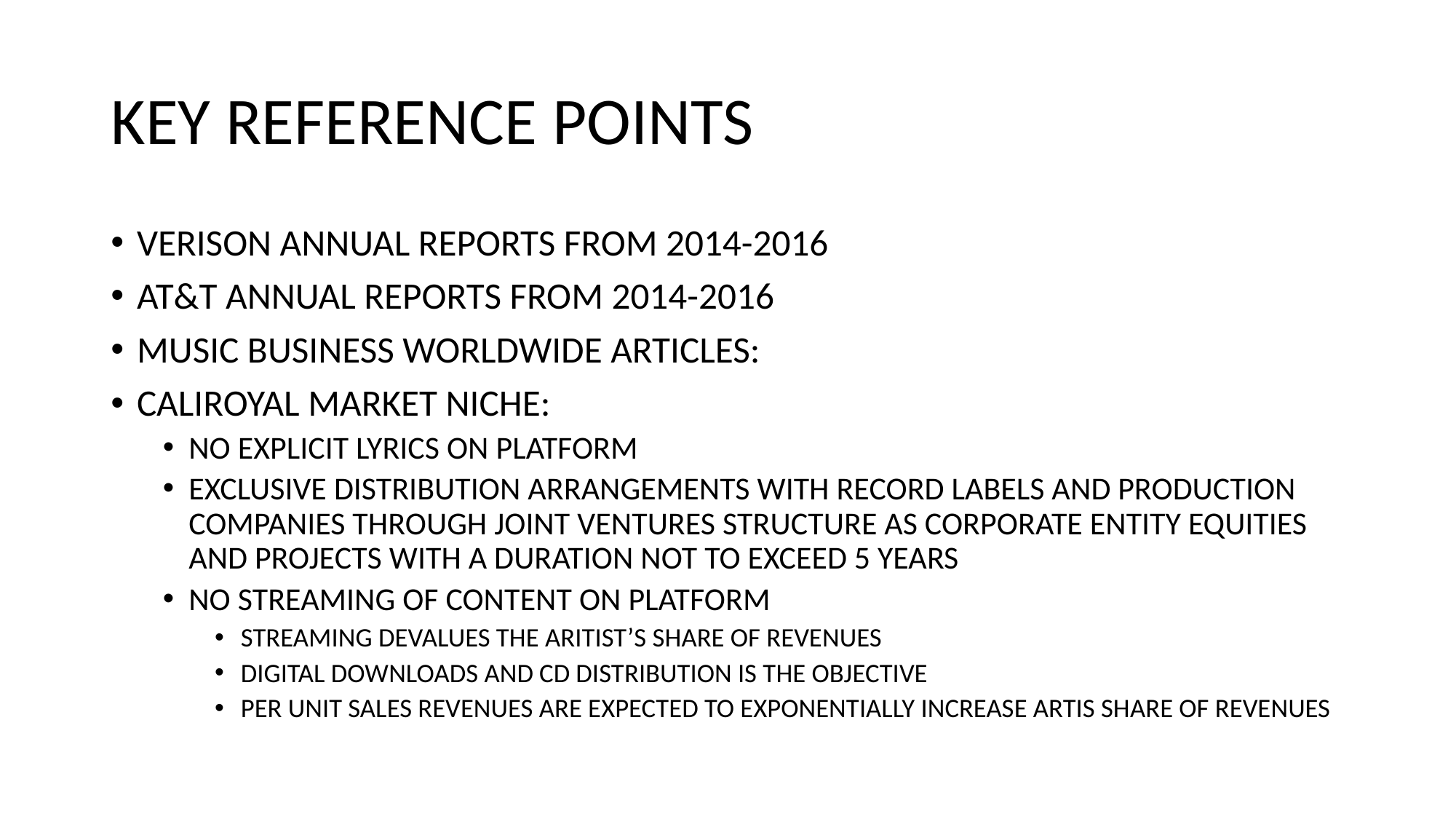

# KEY REFERENCE POINTS
VERISON ANNUAL REPORTS FROM 2014-2016
AT&T ANNUAL REPORTS FROM 2014-2016
MUSIC BUSINESS WORLDWIDE ARTICLES:
CALIROYAL MARKET NICHE:
NO EXPLICIT LYRICS ON PLATFORM
EXCLUSIVE DISTRIBUTION ARRANGEMENTS WITH RECORD LABELS AND PRODUCTION COMPANIES THROUGH JOINT VENTURES STRUCTURE AS CORPORATE ENTITY EQUITIES AND PROJECTS WITH A DURATION NOT TO EXCEED 5 YEARS
NO STREAMING OF CONTENT ON PLATFORM
STREAMING DEVALUES THE ARITIST’S SHARE OF REVENUES
DIGITAL DOWNLOADS AND CD DISTRIBUTION IS THE OBJECTIVE
PER UNIT SALES REVENUES ARE EXPECTED TO EXPONENTIALLY INCREASE ARTIS SHARE OF REVENUES